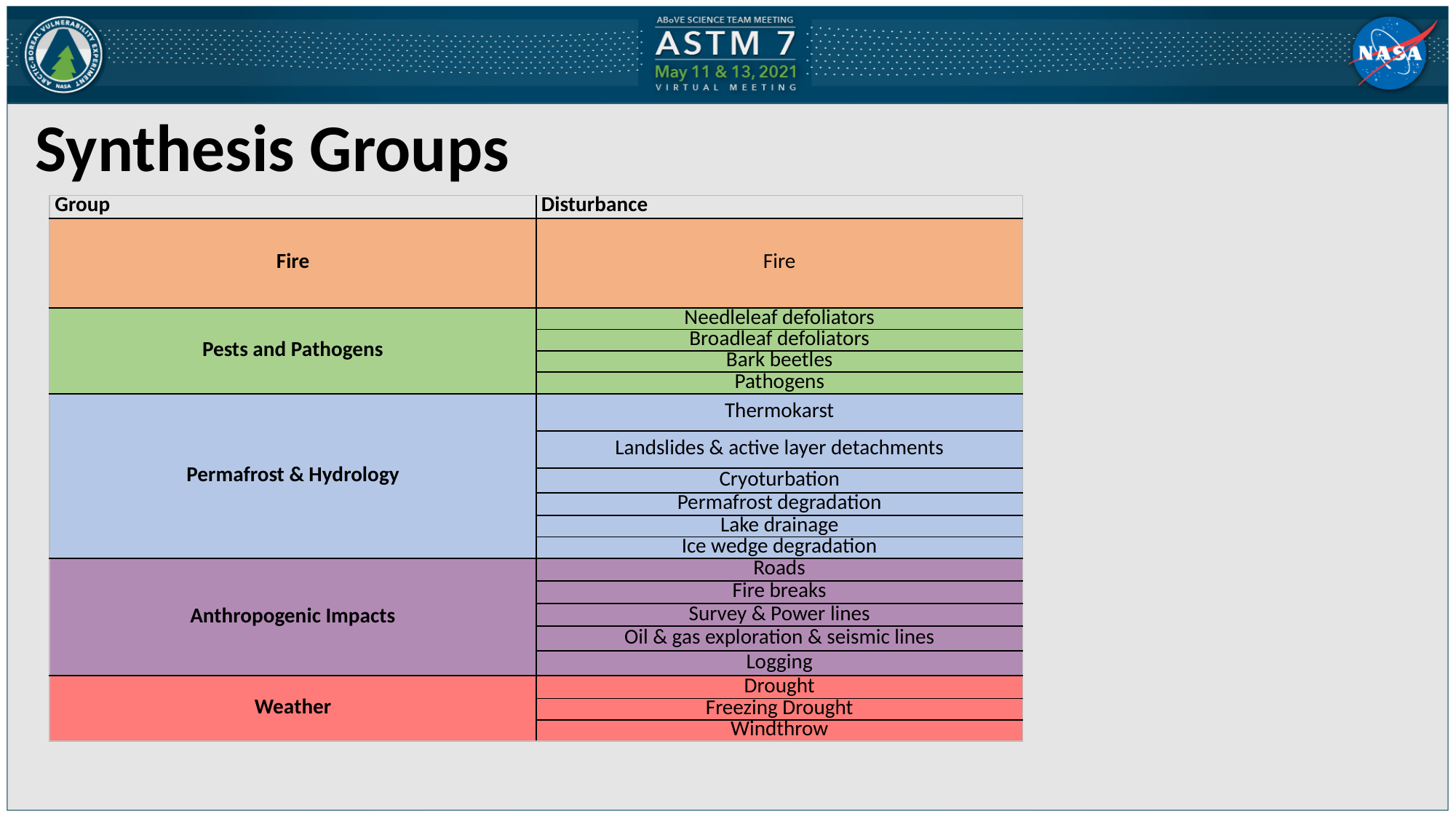

Synthesis Groups
| Group | Disturbance |
| --- | --- |
| Fire | Fire |
| Pests and Pathogens | Needleleaf defoliators |
|  | Broadleaf defoliators |
|  | Bark beetles |
|  | Pathogens |
| Permafrost & Hydrology | Thermokarst |
|  | Landslides & active layer detachments |
|  | Cryoturbation |
|  | Permafrost degradation |
|  | Lake drainage |
|  | Ice wedge degradation |
| Anthropogenic Impacts | Roads |
|  | Fire breaks |
|  | Survey & Power lines |
|  | Oil & gas exploration & seismic lines |
|  | Logging |
| Weather | Drought |
|  | Freezing Drought |
|  | Windthrow |